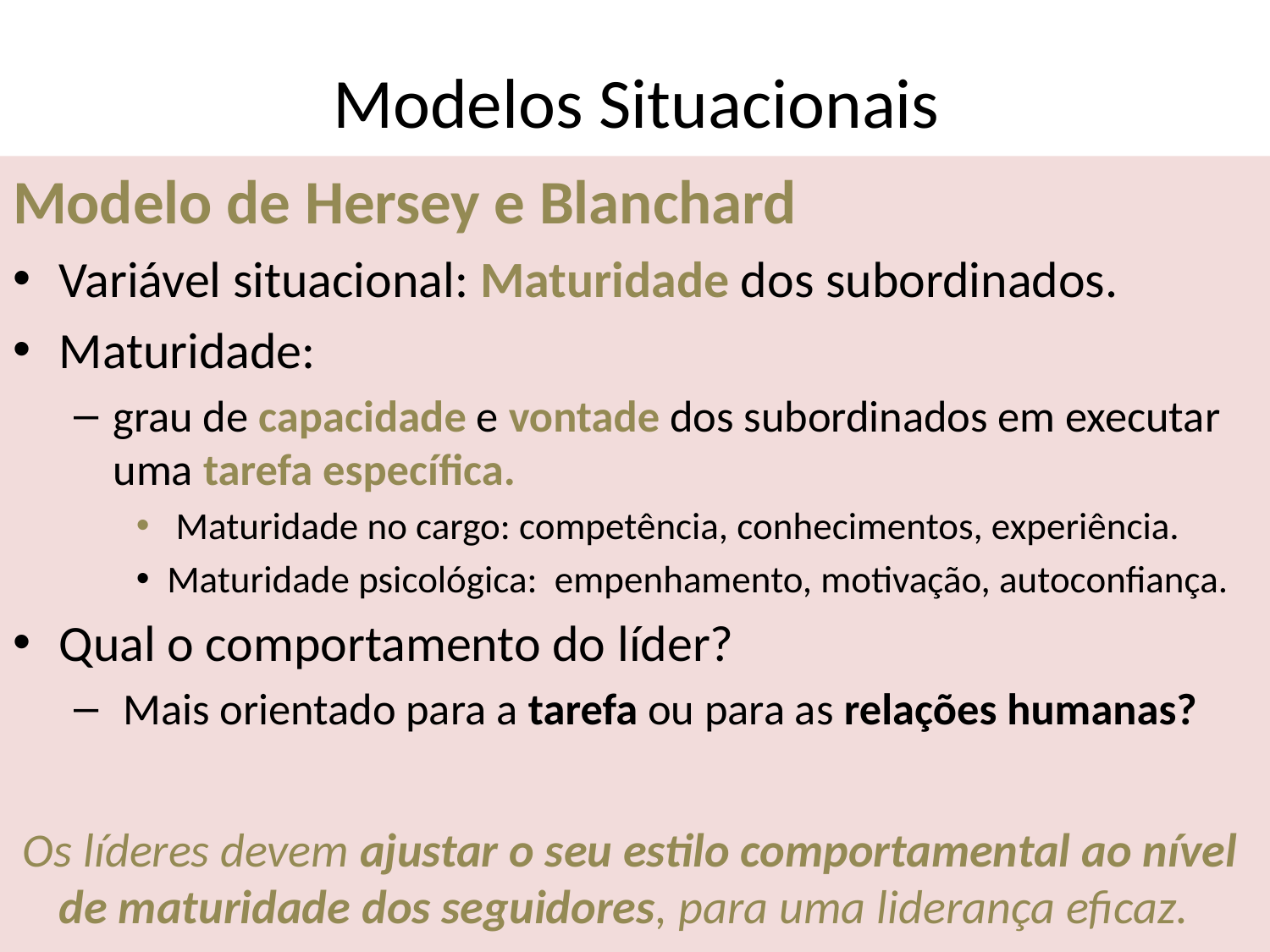

# Modelos Situacionais
Modelo de Hersey e Blanchard
Variável situacional: Maturidade dos subordinados.
Maturidade:
grau de capacidade e vontade dos subordinados em executar uma tarefa específica.
 Maturidade no cargo: competência, conhecimentos, experiência.
Maturidade psicológica:  empenhamento, motivação, autoconfiança.
Qual o comportamento do líder?
 Mais orientado para a tarefa ou para as relações humanas?

 Os líderes devem ajustar o seu estilo comportamental ao nível de maturidade dos seguidores, para uma liderança eficaz.